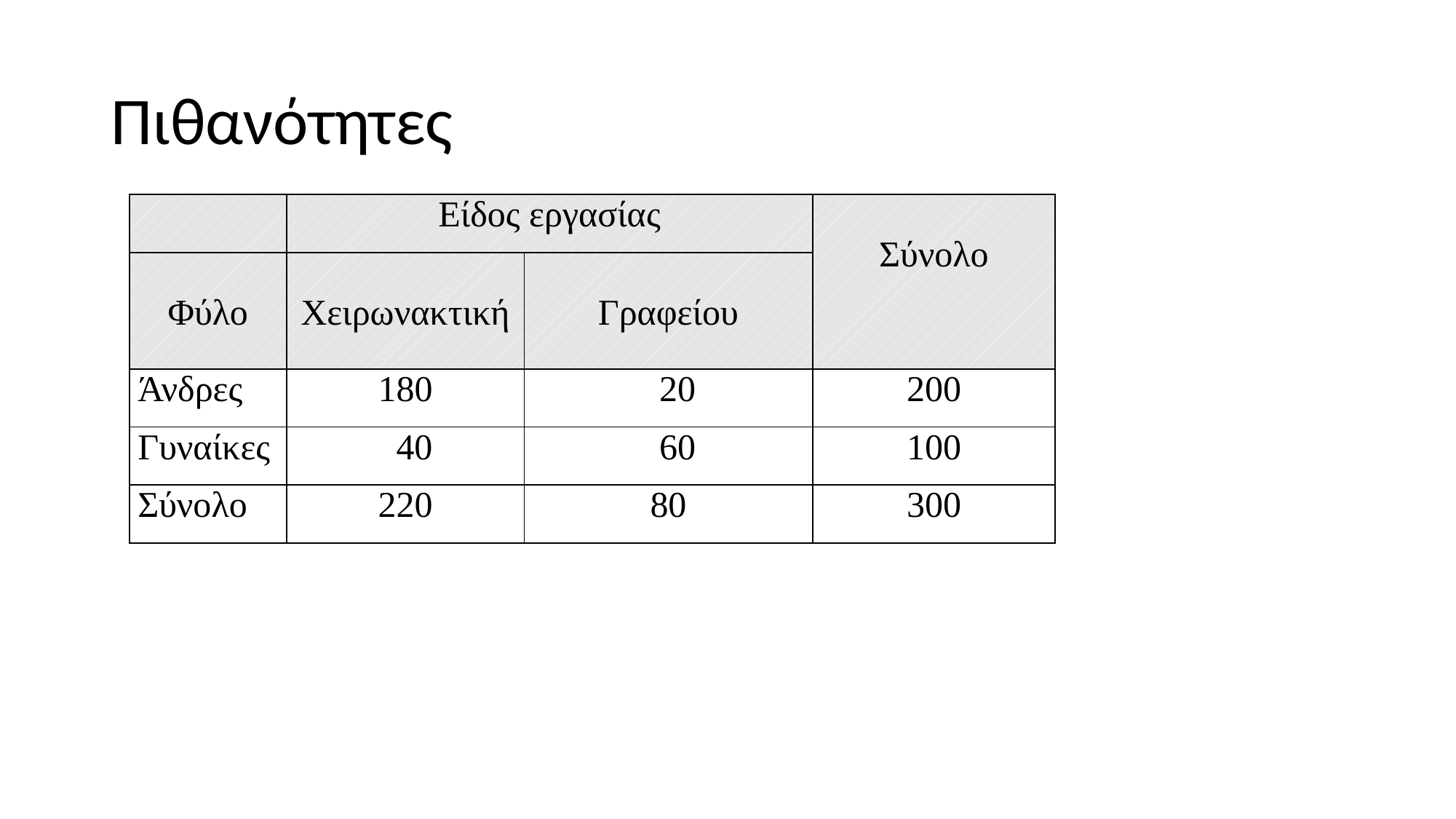

# Πιθανότητες
|  | Είδος εργασίας |  | Σύνολο |
| --- | --- | --- | --- |
| Φύλο | Χειρωνακτική | Γραφείου |  |
| Άνδρες | 180 | 20 | 200 |
| Γυναίκες | 40 | 60 | 100 |
| Σύνολο | 220 | 80 | 300 |